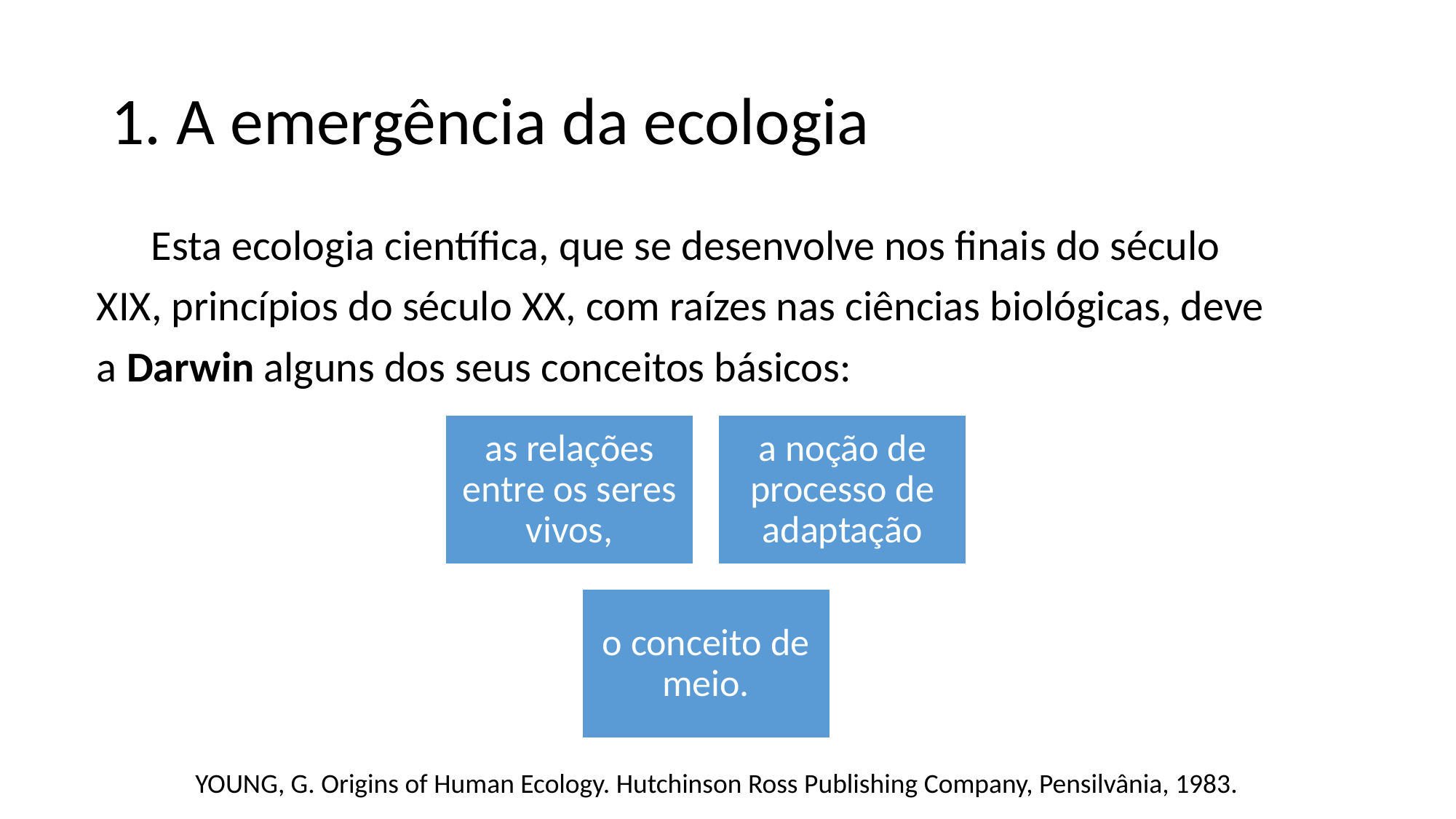

# 1. A emergência da ecologia
Esta ecologia científica, que se desenvolve nos finais do século XIX, princípios do século XX, com raízes nas ciências biológicas, deve a Darwin alguns dos seus conceitos básicos:
as relações entre os seres vivos,
a noção de processo de adaptação
o conceito de meio.
YOUNG, G. Origins of Human Ecology. Hutchinson Ross Publishing Company, Pensilvânia, 1983.